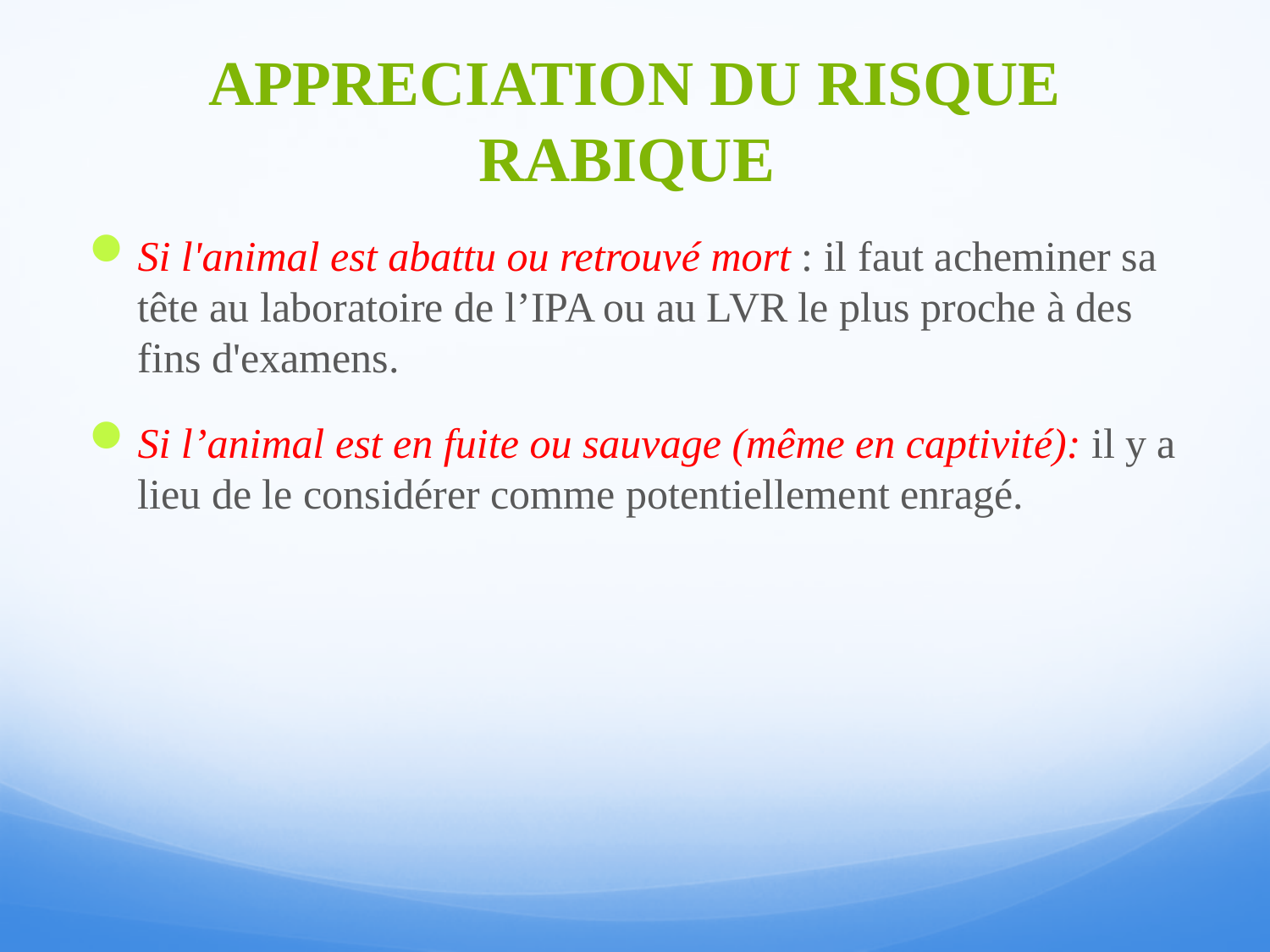

# APPRECIATION DU RISQUE RABIQUE
Si l'animal est abattu ou retrouvé mort : il faut acheminer sa tête au laboratoire de l’IPA ou au LVR le plus proche à des fins d'examens.
Si l’animal est en fuite ou sauvage (même en captivité): il y a lieu de le considérer comme potentiellement enragé.